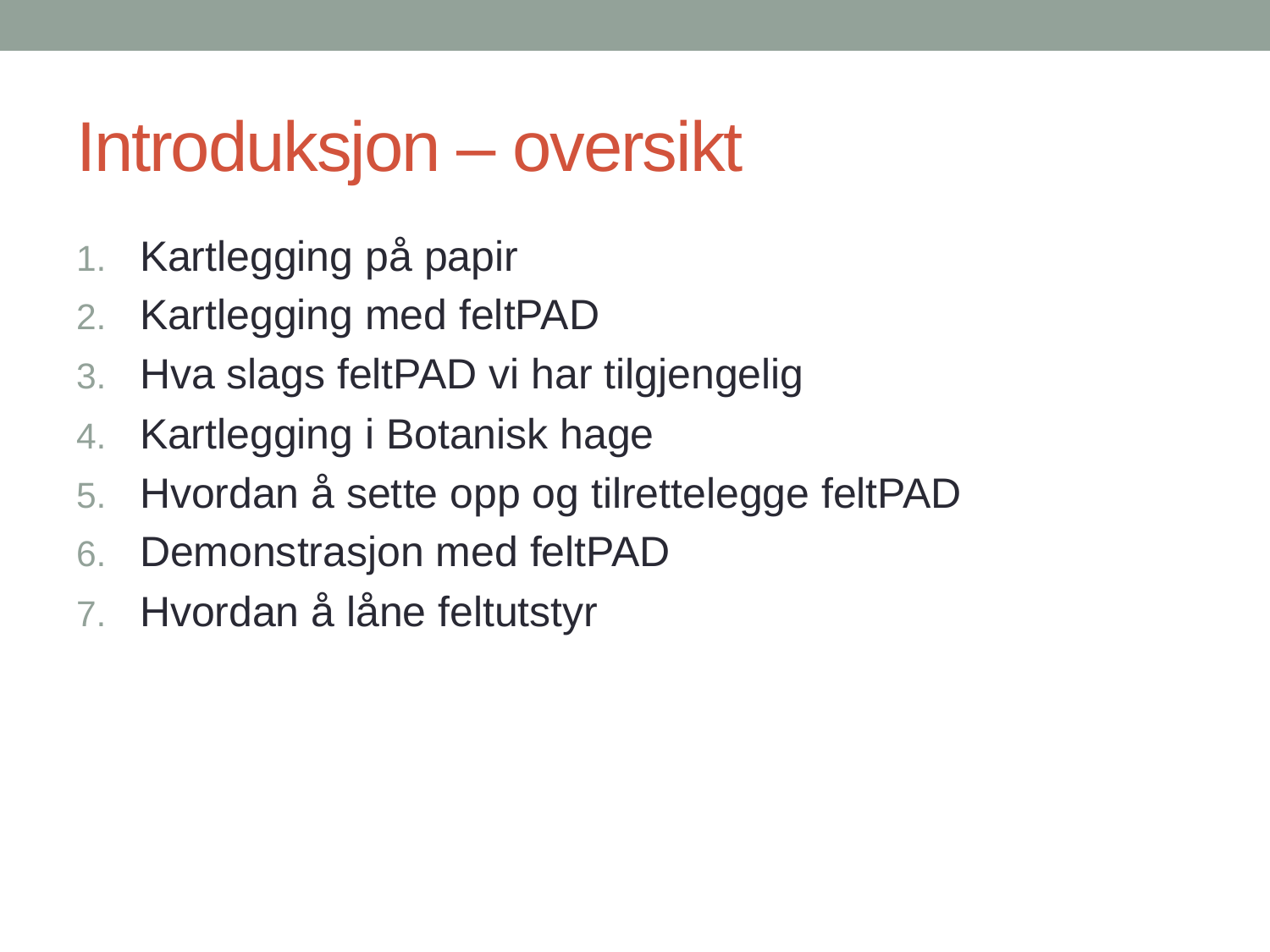

# Introduksjon – oversikt
Kartlegging på papir
Kartlegging med feltPAD
Hva slags feltPAD vi har tilgjengelig
Kartlegging i Botanisk hage
Hvordan å sette opp og tilrettelegge feltPAD
Demonstrasjon med feltPAD
Hvordan å låne feltutstyr